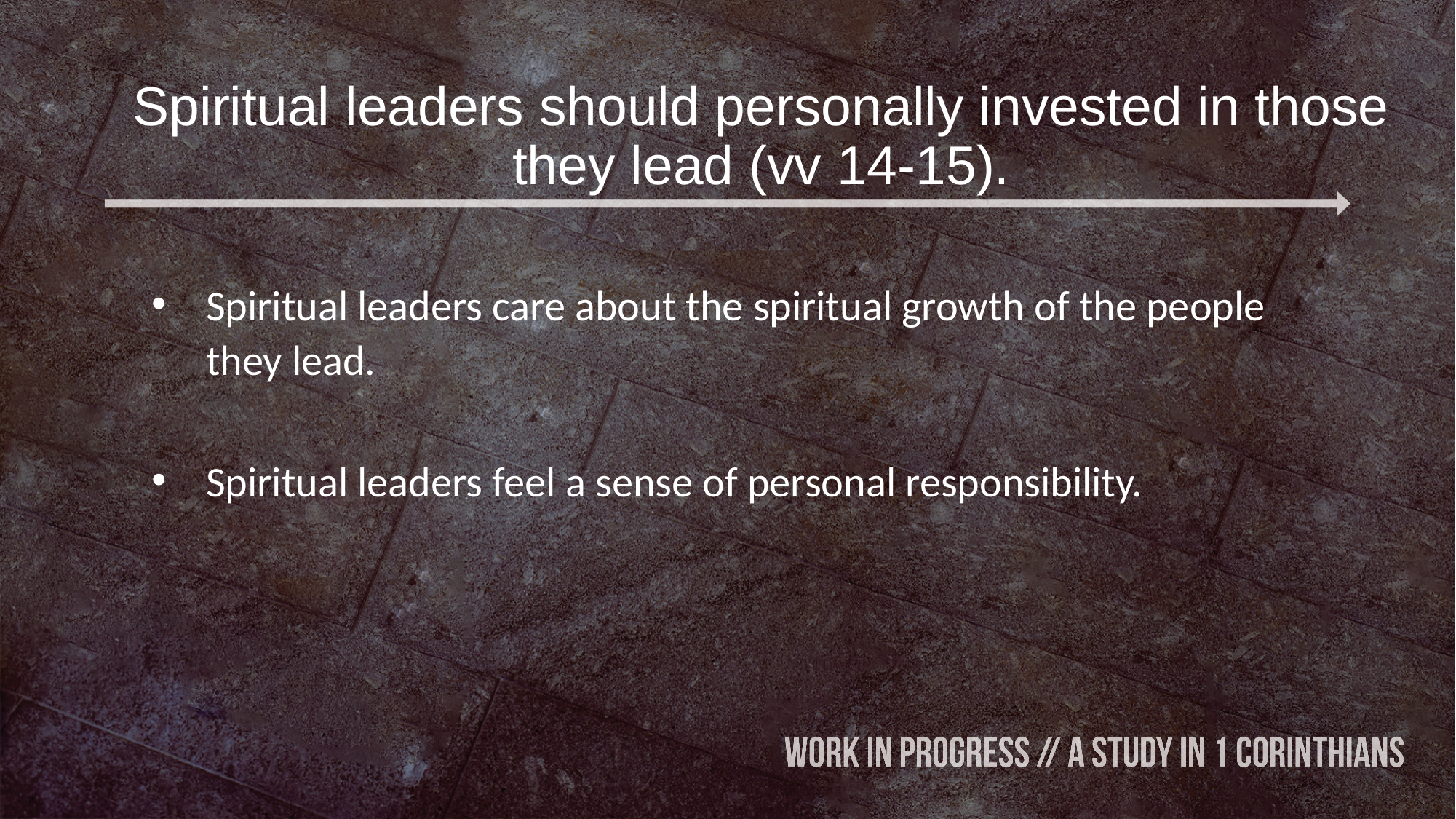

# Spiritual leaders should personally invested in those they lead (vv 14-15).

Spiritual leaders care about the spiritual growth of the people they lead.

Spiritual leaders feel a sense of personal responsibility.